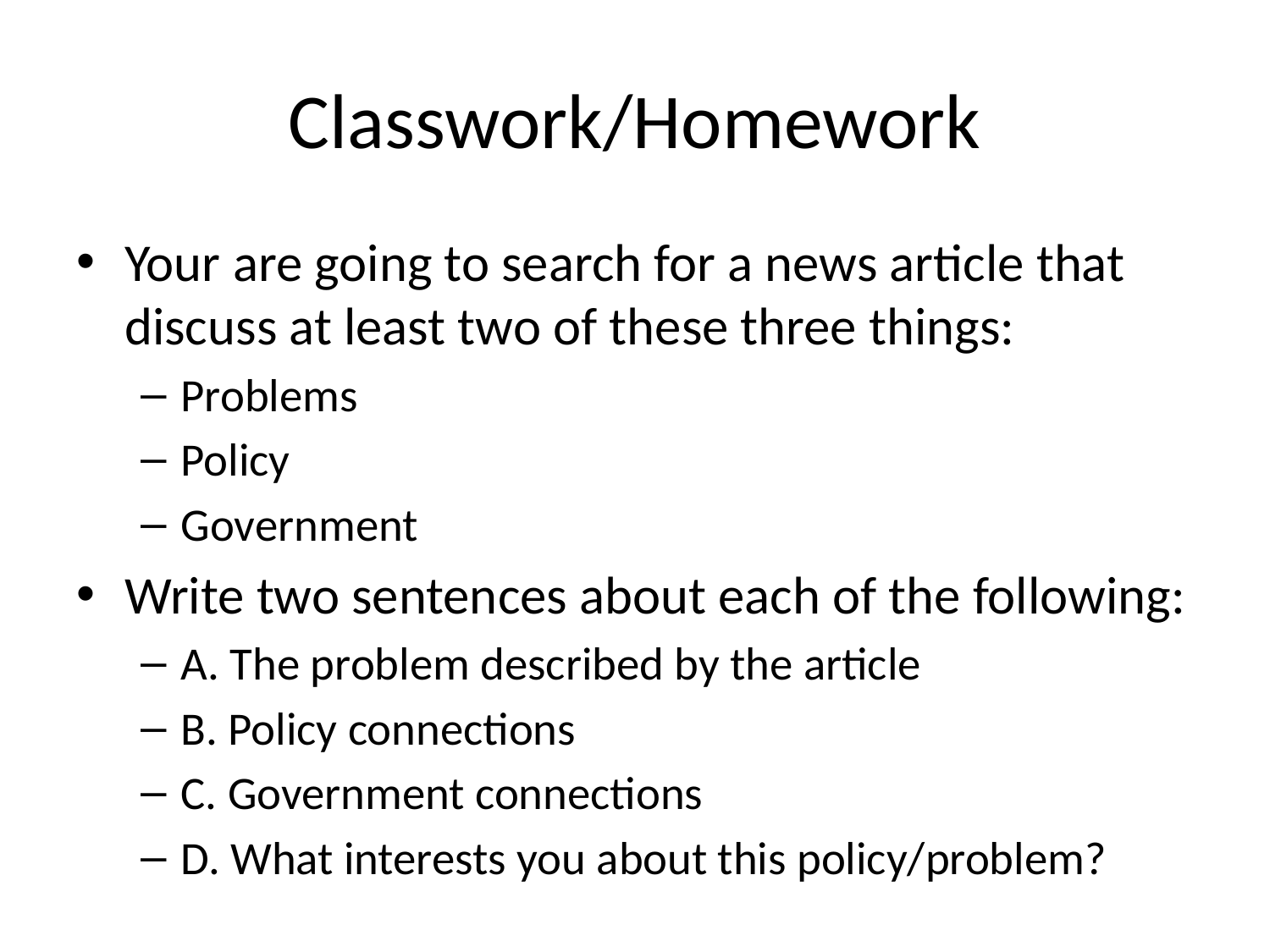

# Classwork/Homework
Your are going to search for a news article that discuss at least two of these three things:
Problems
Policy
Government
Write two sentences about each of the following:
A. The problem described by the article
B. Policy connections
C. Government connections
D. What interests you about this policy/problem?